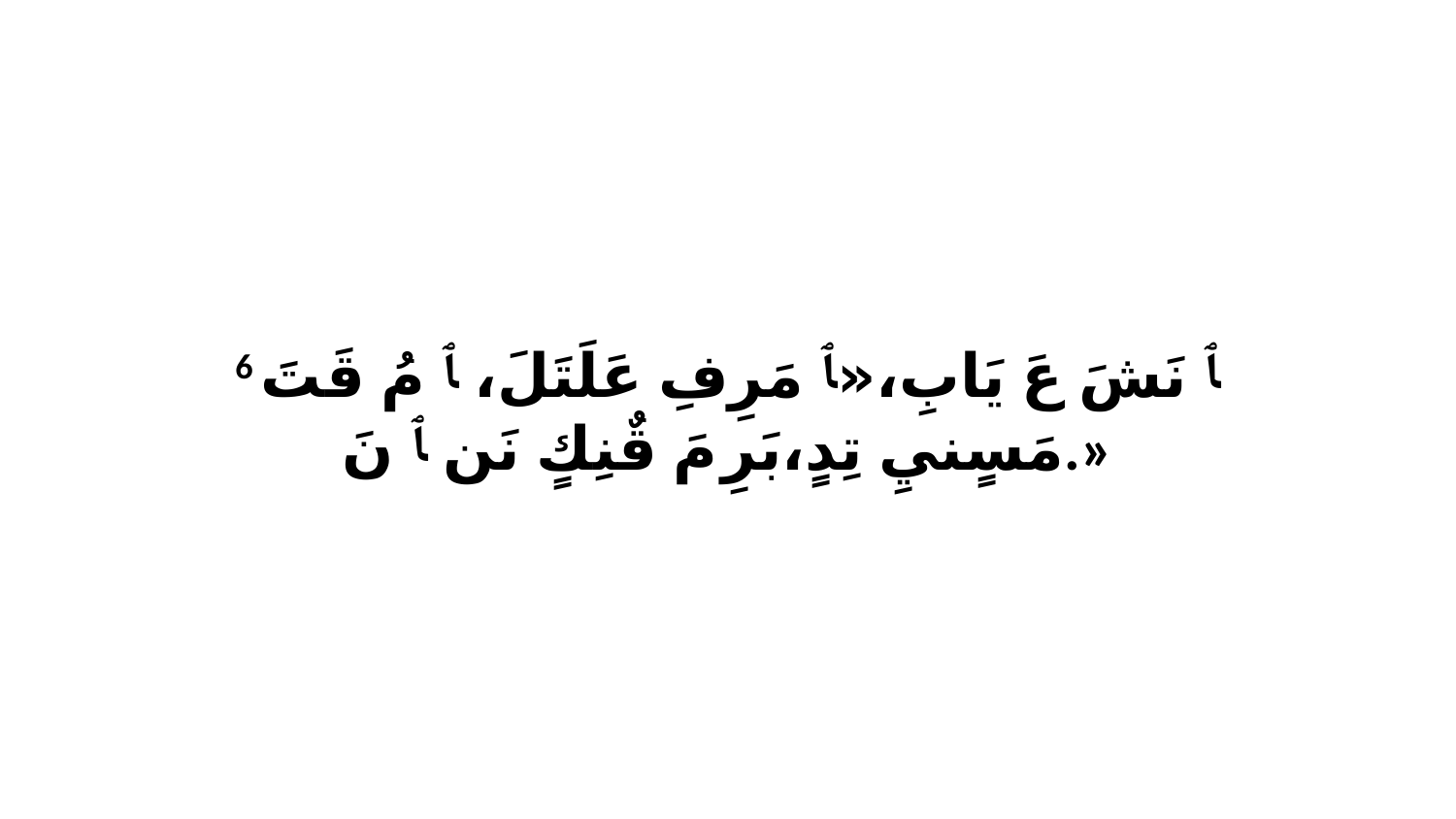

6 ﭑ نَشَ عَ يَابِ،«ﭑ مَرِفِ عَلَتَلَ، ﭑ مُ قَتَ مَسٍنيِ تِدٍ،بَرِ مَ قٌنِكٍ نَن ﭑ نَ.»